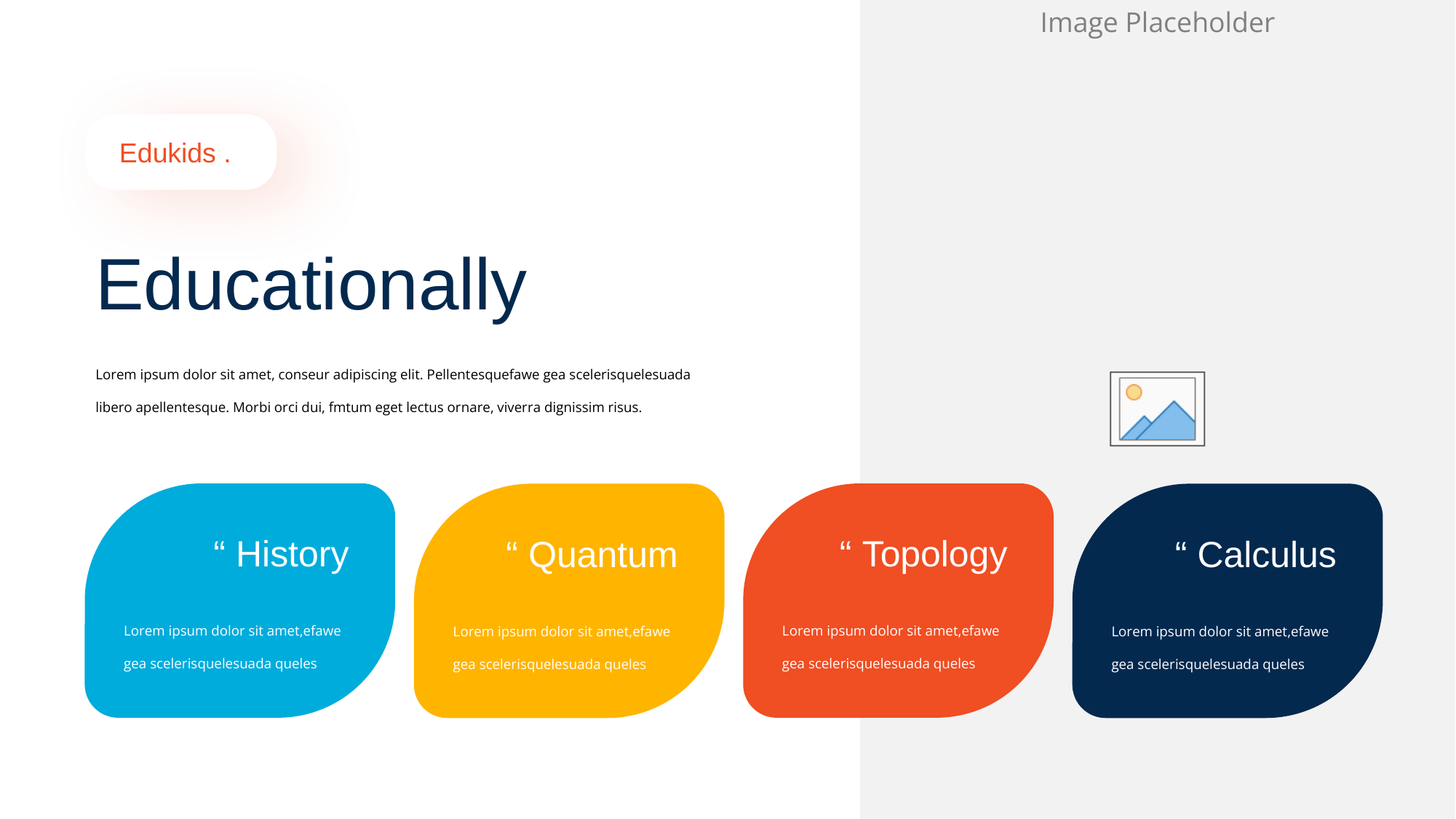

v
Edukids .
Educationally
Lorem ipsum dolor sit amet, conseur adipiscing elit. Pellentesquefawe gea scelerisquelesuada libero apellentesque. Morbi orci dui, fmtum eget lectus ornare, viverra dignissim risus.

“ History
“ Topology
“ Quantum
“ Calculus
Lorem ipsum dolor sit amet,efawe gea scelerisquelesuada queles
Lorem ipsum dolor sit amet,efawe gea scelerisquelesuada queles
Lorem ipsum dolor sit amet,efawe gea scelerisquelesuada queles
Lorem ipsum dolor sit amet,efawe gea scelerisquelesuada queles